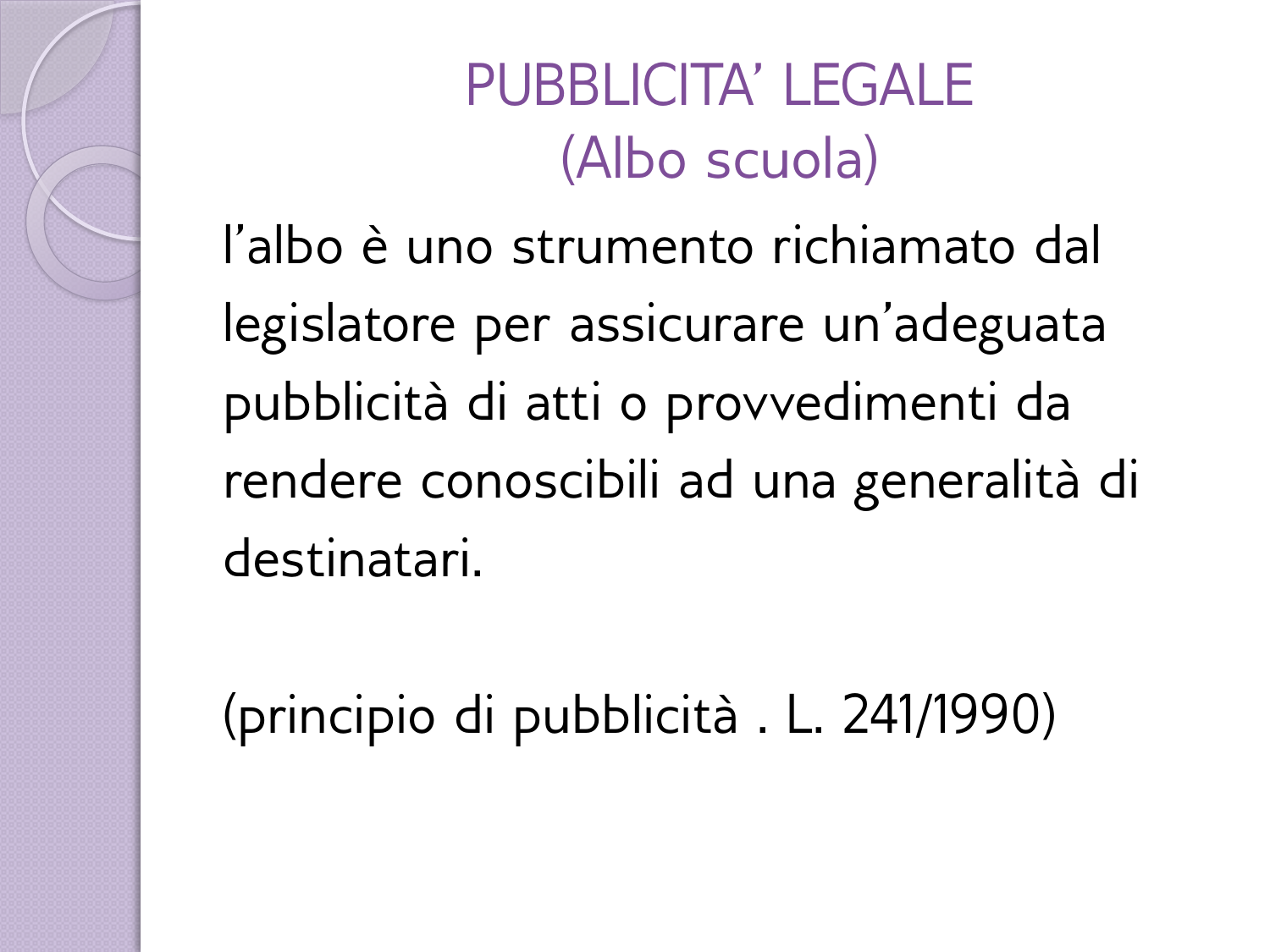

# PUBBLICITA’ LEGALE (Albo scuola)
l’albo è uno strumento richiamato dal
legislatore per assicurare un’adeguata
pubblicità di atti o provvedimenti da
rendere conoscibili ad una generalità di
destinatari.

(principio di pubblicità . L. 241/1990)